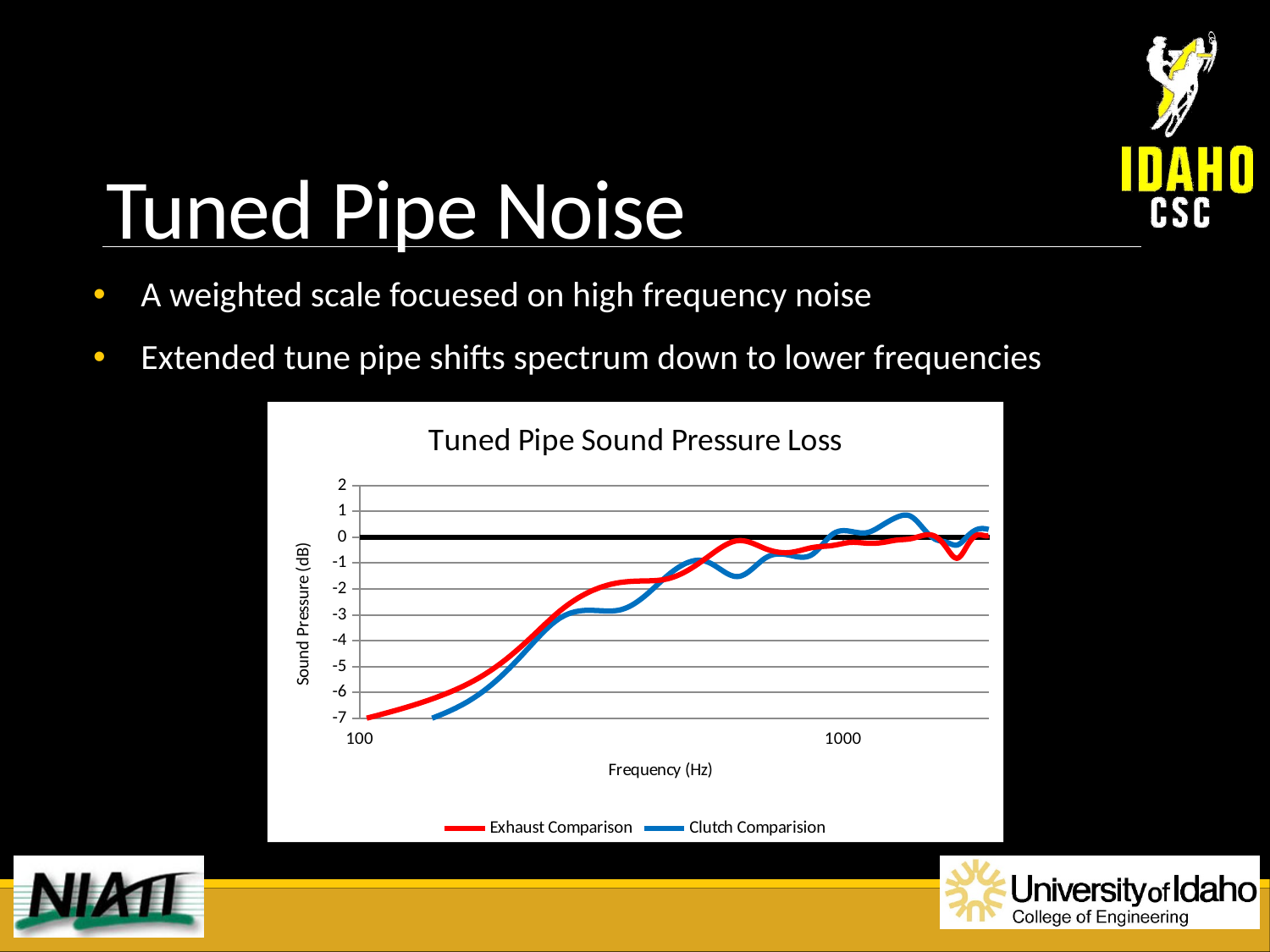

# Tuned Pipe Noise
A weighted scale focuesed on high frequency noise
Extended tune pipe shifts spectrum down to lower frequencies

### Chart: Tuned Pipe Sound Pressure Loss

| Category |  |  |  |
|---|---|---|---|